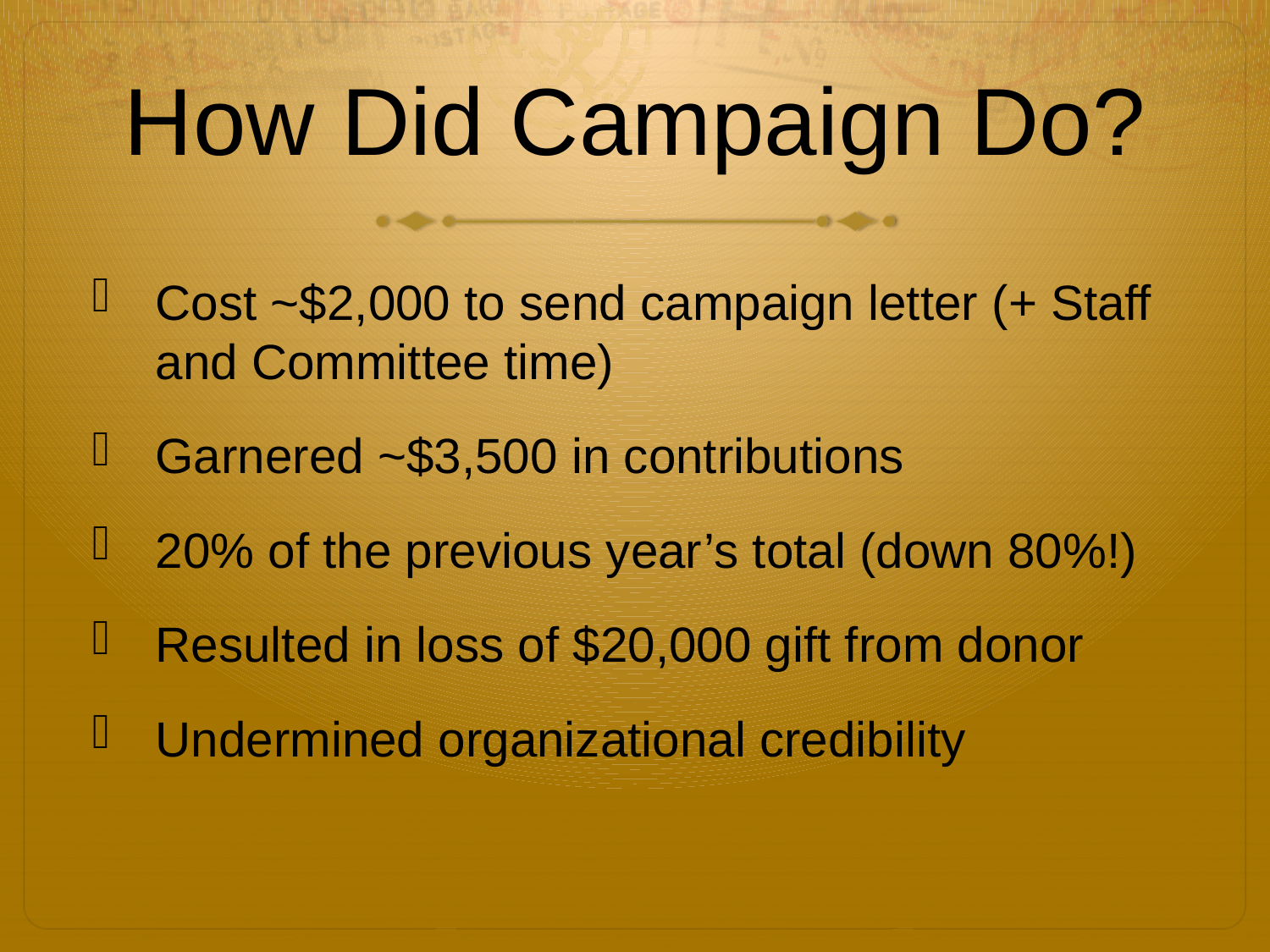

# How Did Campaign Do?
Cost ~$2,000 to send campaign letter (+ Staff and Committee time)
Garnered ~$3,500 in contributions
20% of the previous year’s total (down 80%!)
Resulted in loss of $20,000 gift from donor
Undermined organizational credibility